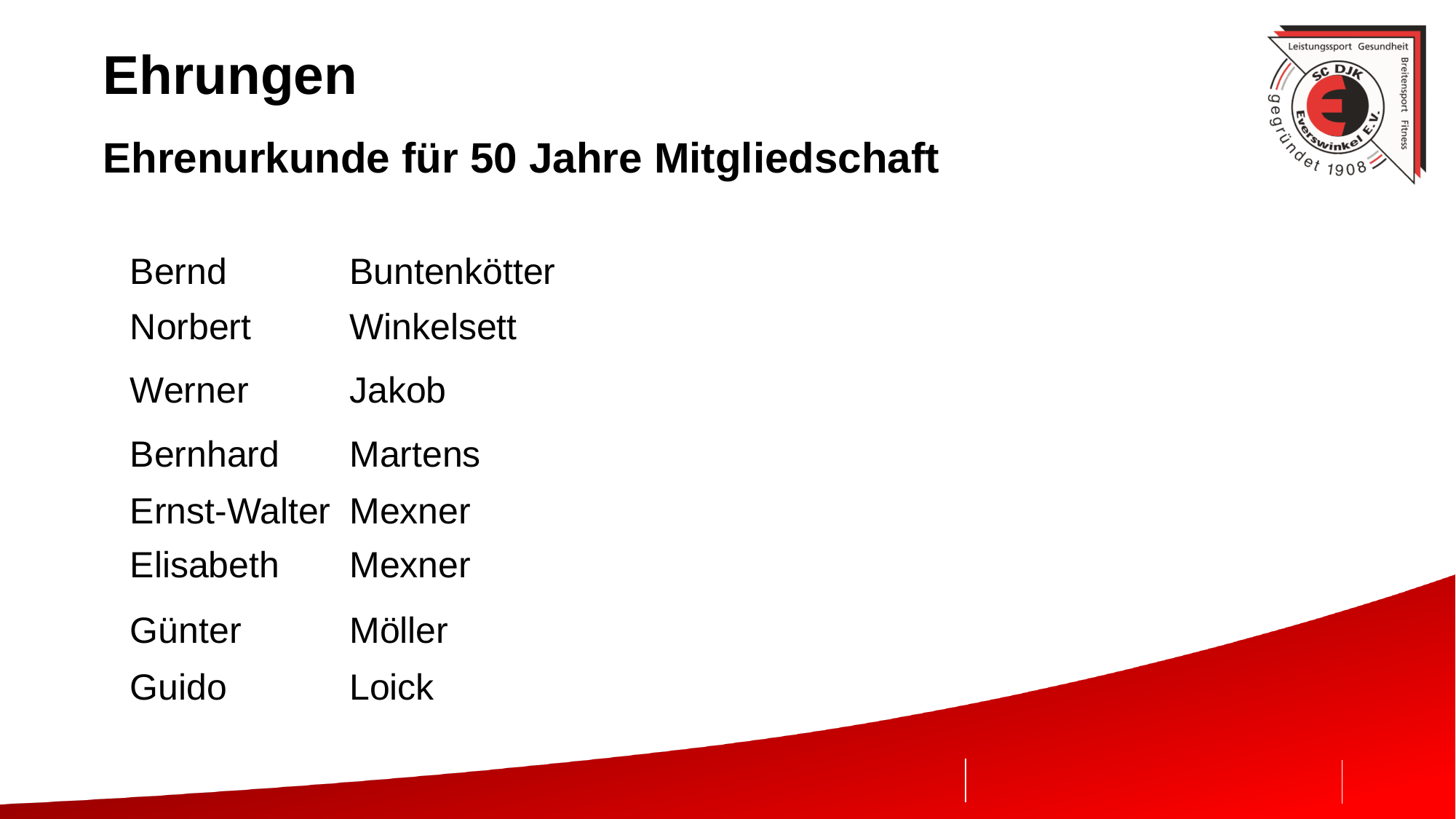

# Ehrungen
Ehrenurkunde für 50 Jahre Mitgliedschaft
| Bernd | Buntenkötter |
| --- | --- |
| Norbert | Winkelsett |
| Werner | Jakob |
| Bernhard | Martens |
| Ernst-Walter | Mexner |
| Elisabeth | Mexner |
| Günter | Möller |
| Guido | Loick |